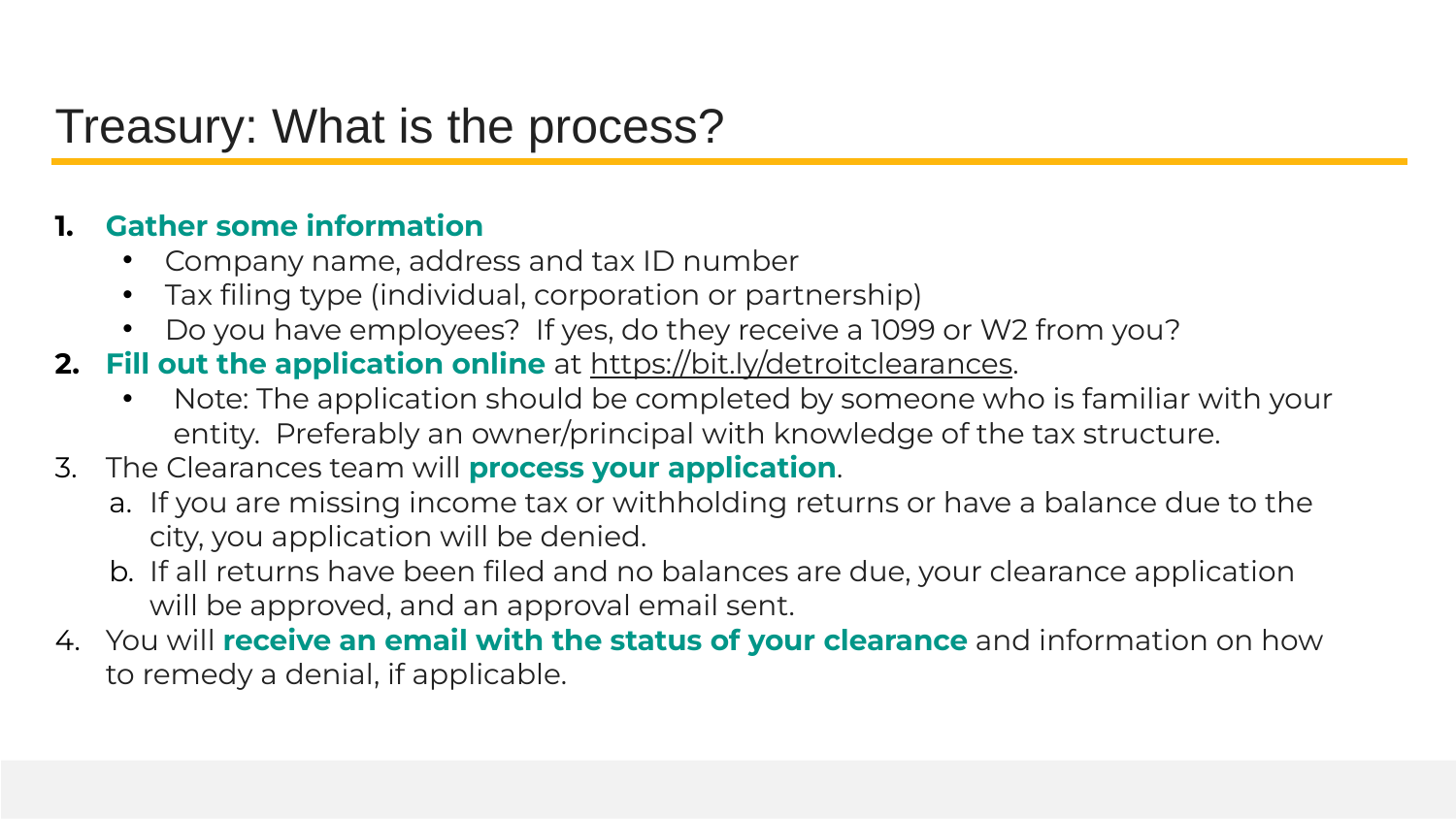

# Treasury: What is the process?
Gather some information
Company name, address and tax ID number
Tax filing type (individual, corporation or partnership)
Do you have employees?  If yes, do they receive a 1099 or W2 from you?
Fill out the application online at https://bit.ly/detroitclearances.
Note: The application should be completed by someone who is familiar with your entity.  Preferably an owner/principal with knowledge of the tax structure.
The Clearances team will process your application.
If you are missing income tax or withholding returns or have a balance due to the city, you application will be denied.
If all returns have been filed and no balances are due, your clearance application will be approved, and an approval email sent.
You will receive an email with the status of your clearance and information on how to remedy a denial, if applicable.